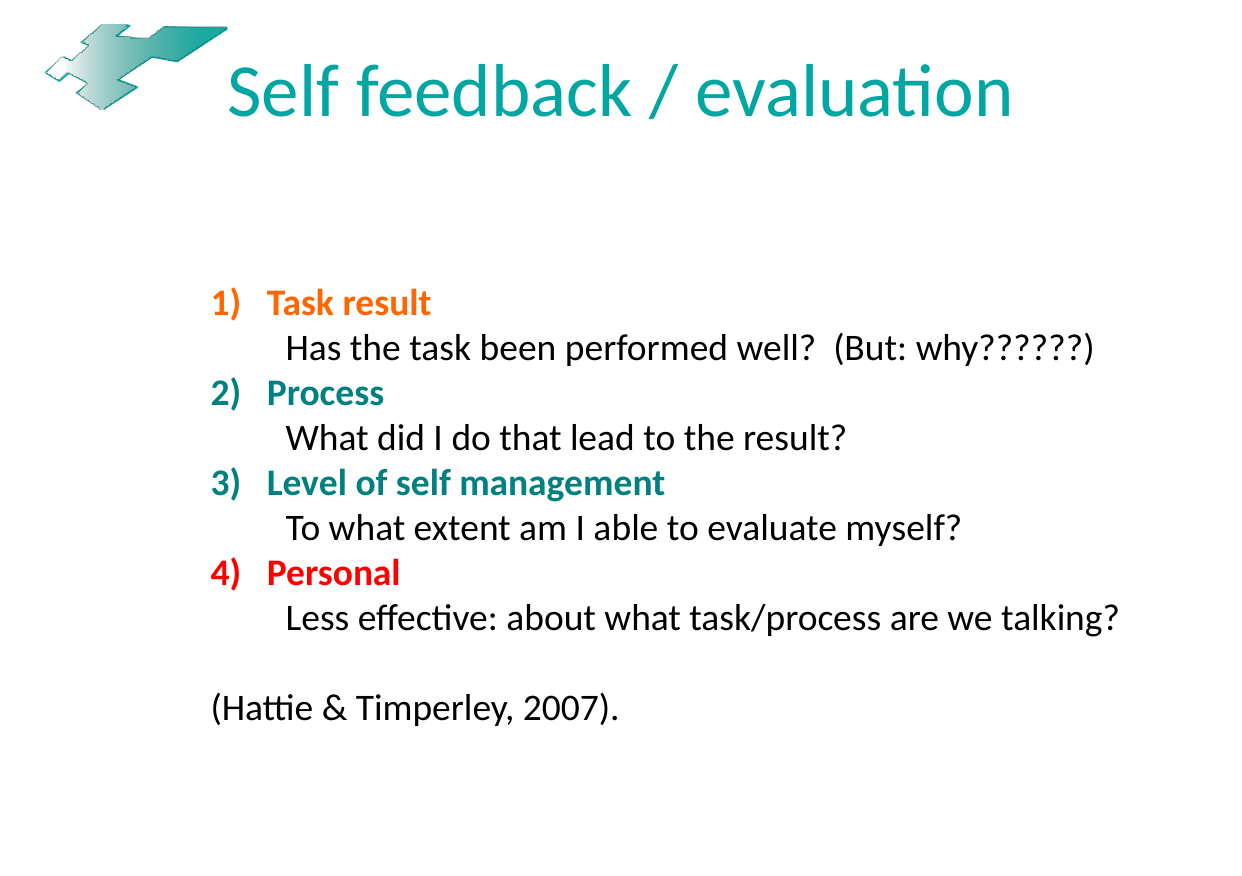

# Self feedback / evaluation
Task result
Has the task been performed well?  (But: why??????)
Process
What did I do that lead to the result?
Level of self management
To what extent am I able to evaluate myself?
Personal
Less effective: about what task/process are we talking?

(Hattie & Timperley, 2007).